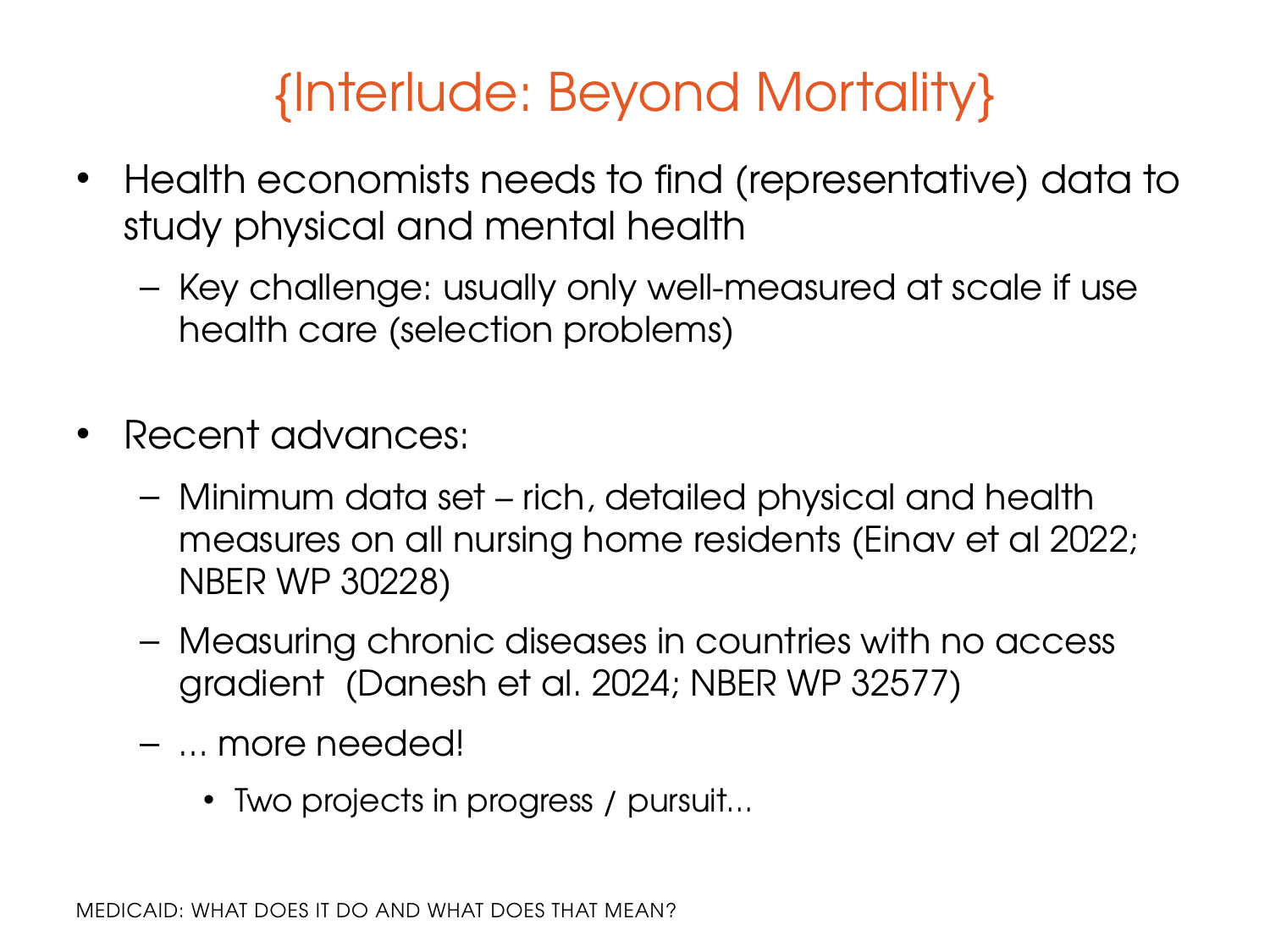

# {Interlude: Beyond Mortality}
Health economists needs to find (representative) data to study physical and mental health
Key challenge: usually only well-measured at scale if use health care (selection problems)

Recent advances:
Minimum data set – rich, detailed physical and health measures on all nursing home residents (Einav et al 2022; NBER WP 30228)
Measuring chronic diseases in countries with no access gradient  (Danesh et al. 2024; NBER WP 32577)
… more needed!
Two projects in progress / pursuit…
Medicaid: What Does It Do and What Does That Mean?
What Does It Do and What Does That Mean?